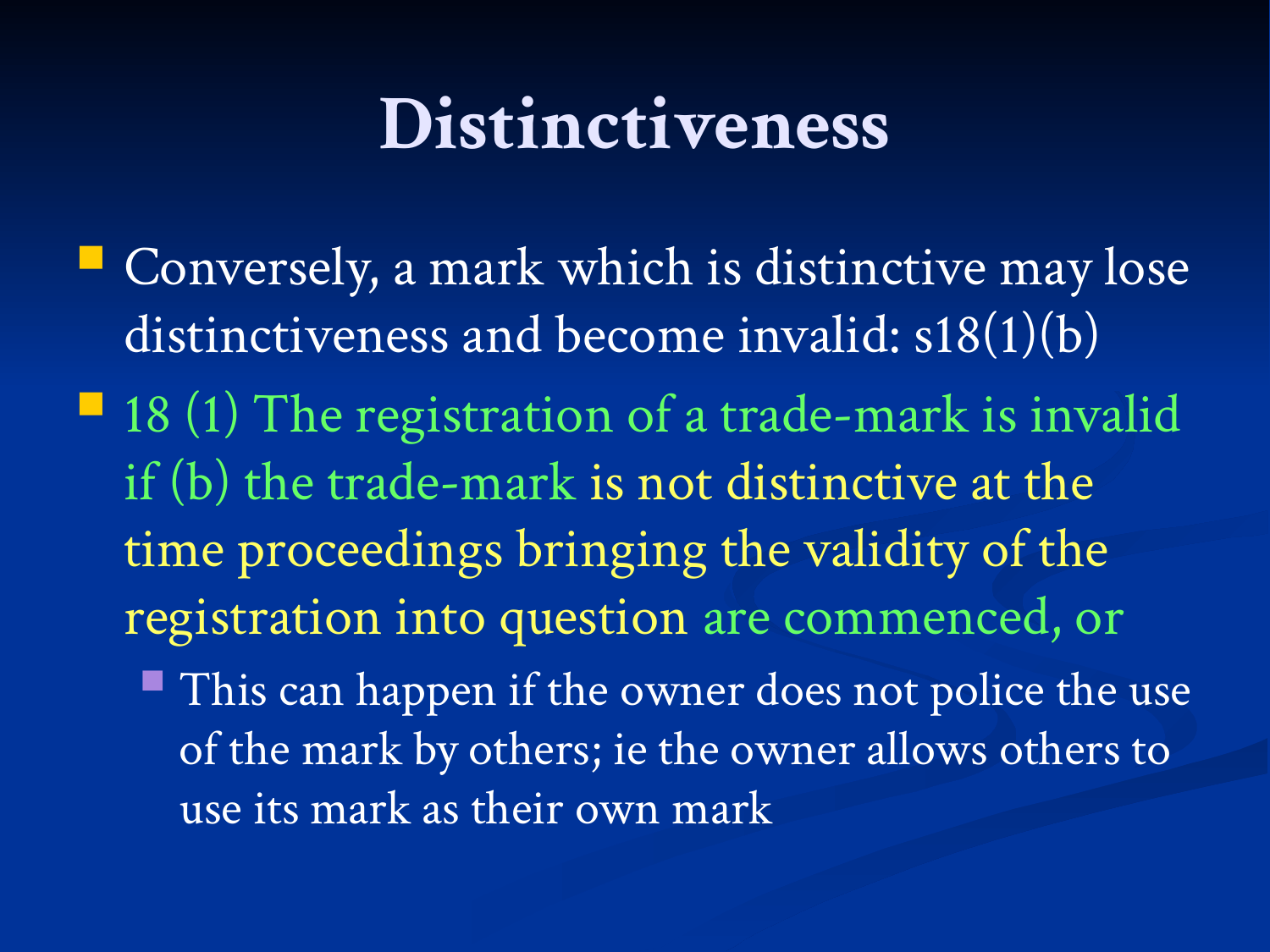

# Distinctiveness
Conversely, a mark which is distinctive may lose distinctiveness and become invalid: s18(1)(b)
18 (1) The registration of a trade-mark is invalid if (b) the trade-mark is not distinctive at the time proceedings bringing the validity of the registration into question are commenced, or
This can happen if the owner does not police the use of the mark by others; ie the owner allows others to use its mark as their own mark